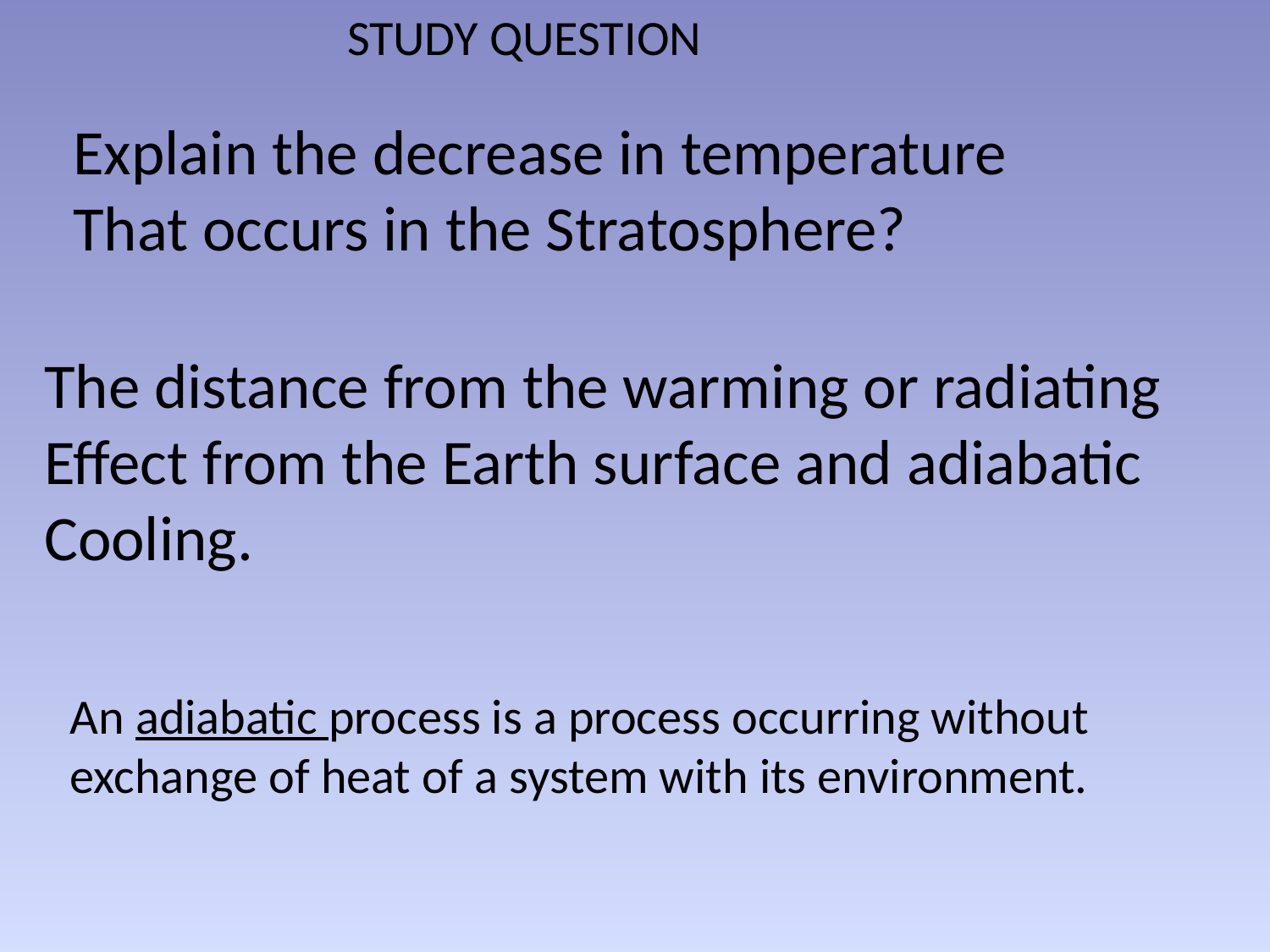

STUDY QUESTION
Explain the decrease in temperature
That occurs in the Stratosphere?
The distance from the warming or radiating
Effect from the Earth surface and adiabatic
Cooling.
An adiabatic process is a process occurring without exchange of heat of a system with its environment.